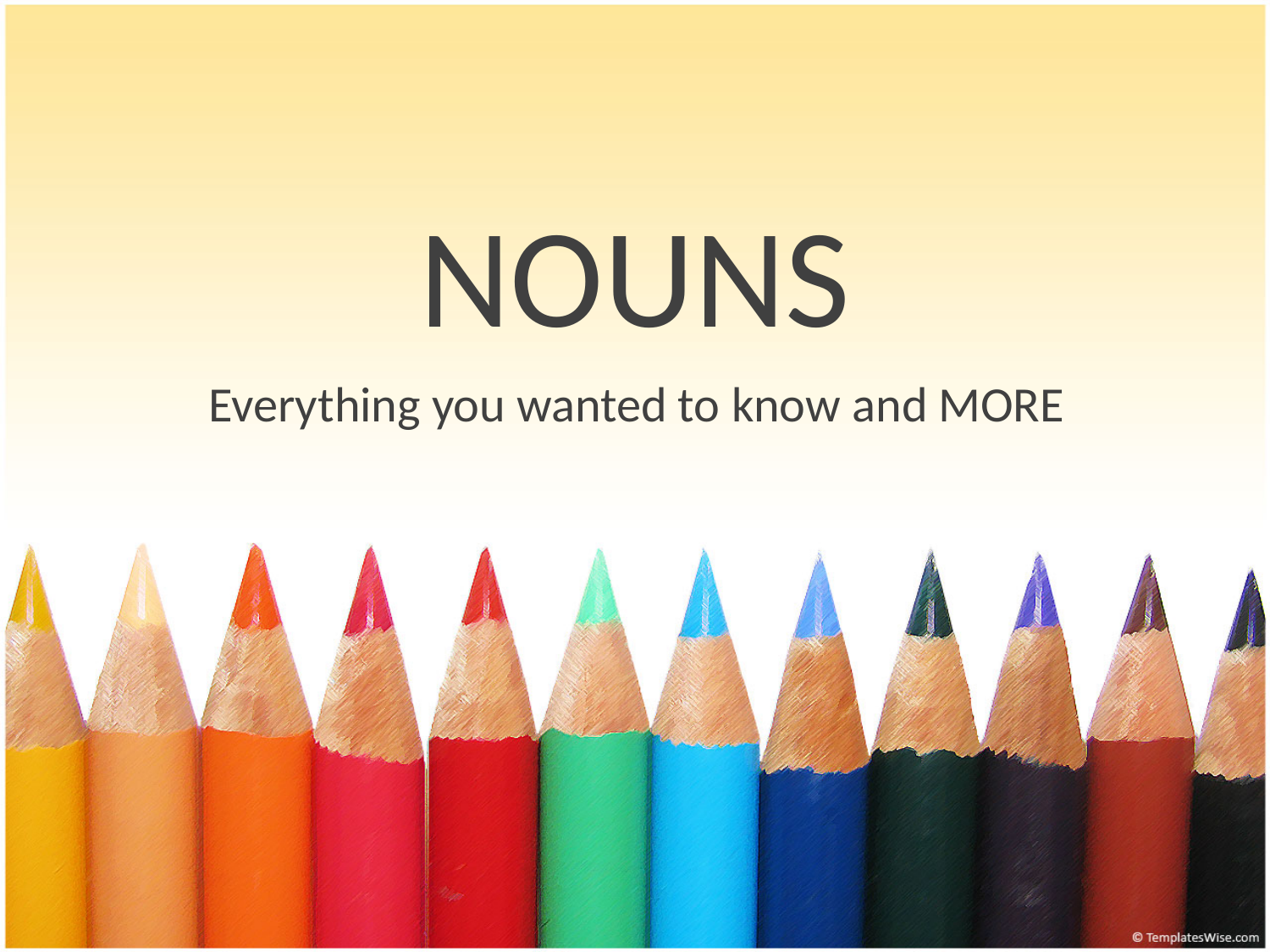

# NOUNS

Everything you wanted to know and MORE